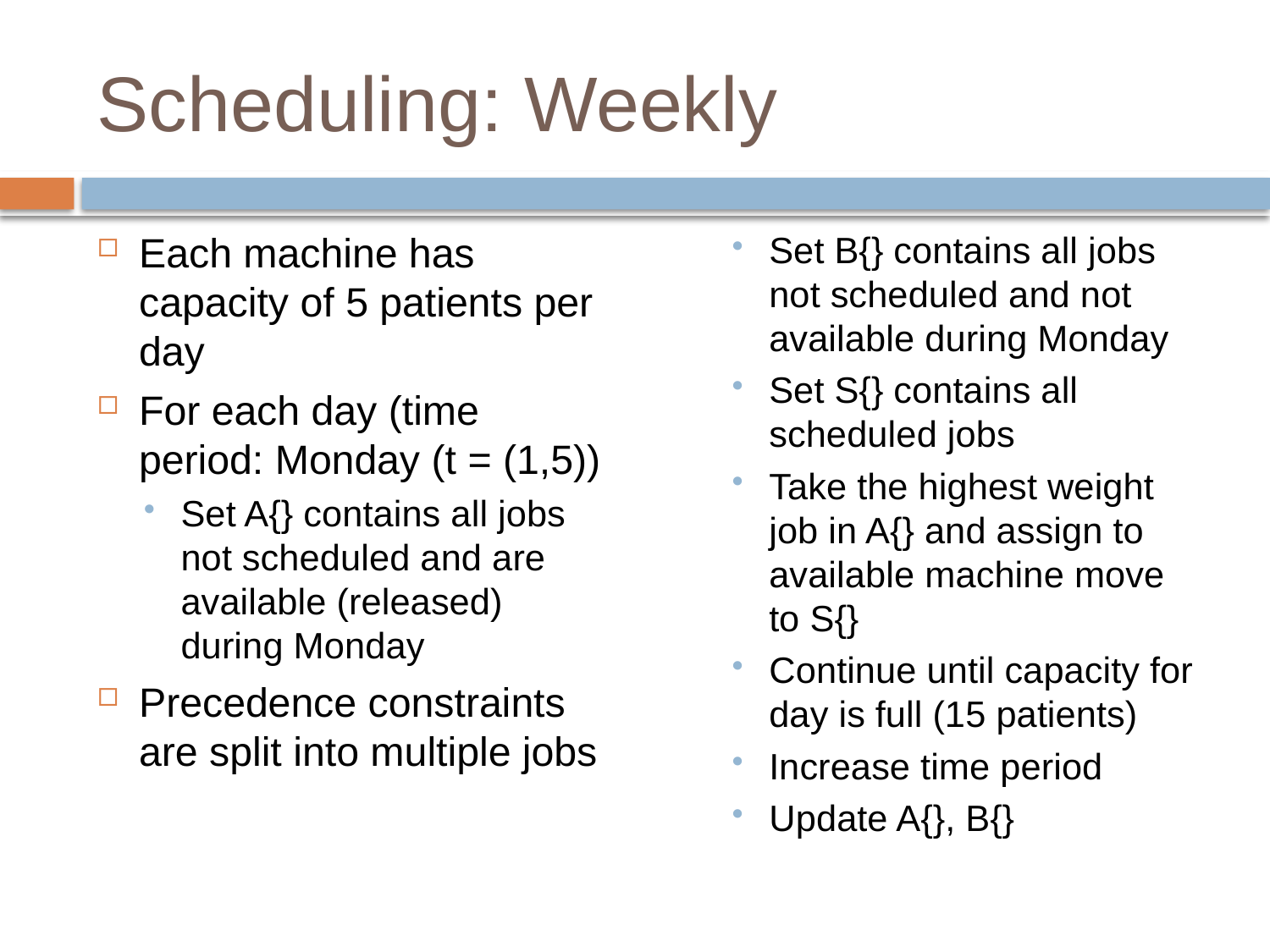

# Scheduling: Weekly
Each machine has capacity of 5 patients per day
For each day (time period: Monday (t = (1,5))
Set A{} contains all jobs not scheduled and are available (released) during Monday
Precedence constraints are split into multiple jobs

Set B{} contains all jobs not scheduled and not available during Monday
Set S{} contains all scheduled jobs
Take the highest weight job in A{} and assign to available machine move to S{}
Continue until capacity for day is full (15 patients)
Increase time period
Update A{}, B{}